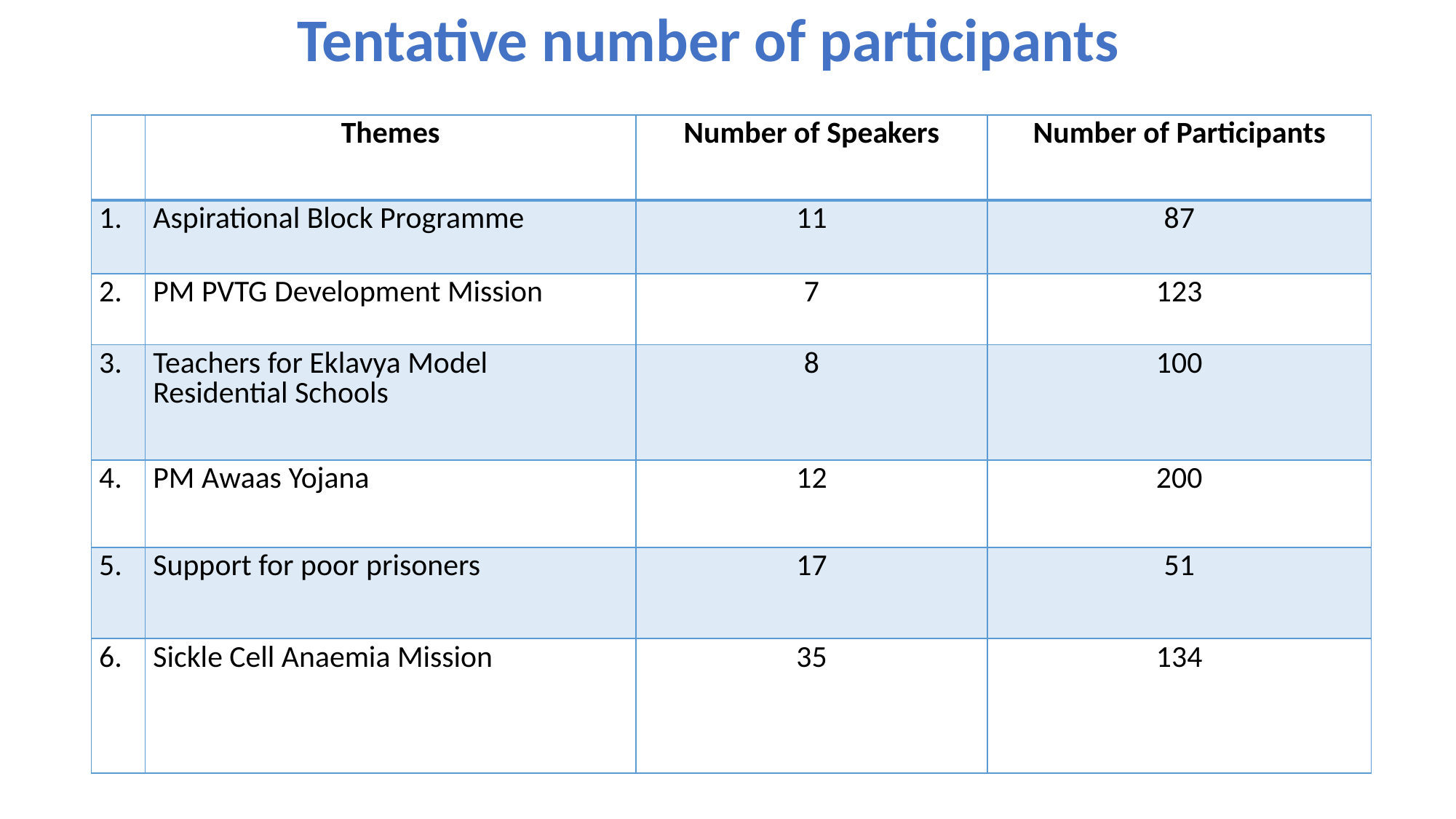

# Tentative number of participants
|  | Themes | Number of Speakers | Number of Participants |
| --- | --- | --- | --- |
| 1. | Aspirational Block Programme | 11 | 87 |
| 2. | PM PVTG Development Mission | 7 | 123 |
| 3. | Teachers for Eklavya Model Residential Schools | 8 | 100 |
| 4. | PM Awaas Yojana | 12 | 200 |
| 5. | Support for poor prisoners | 17 | 51 |
| 6. | Sickle Cell Anaemia Mission | 35 | 134 |